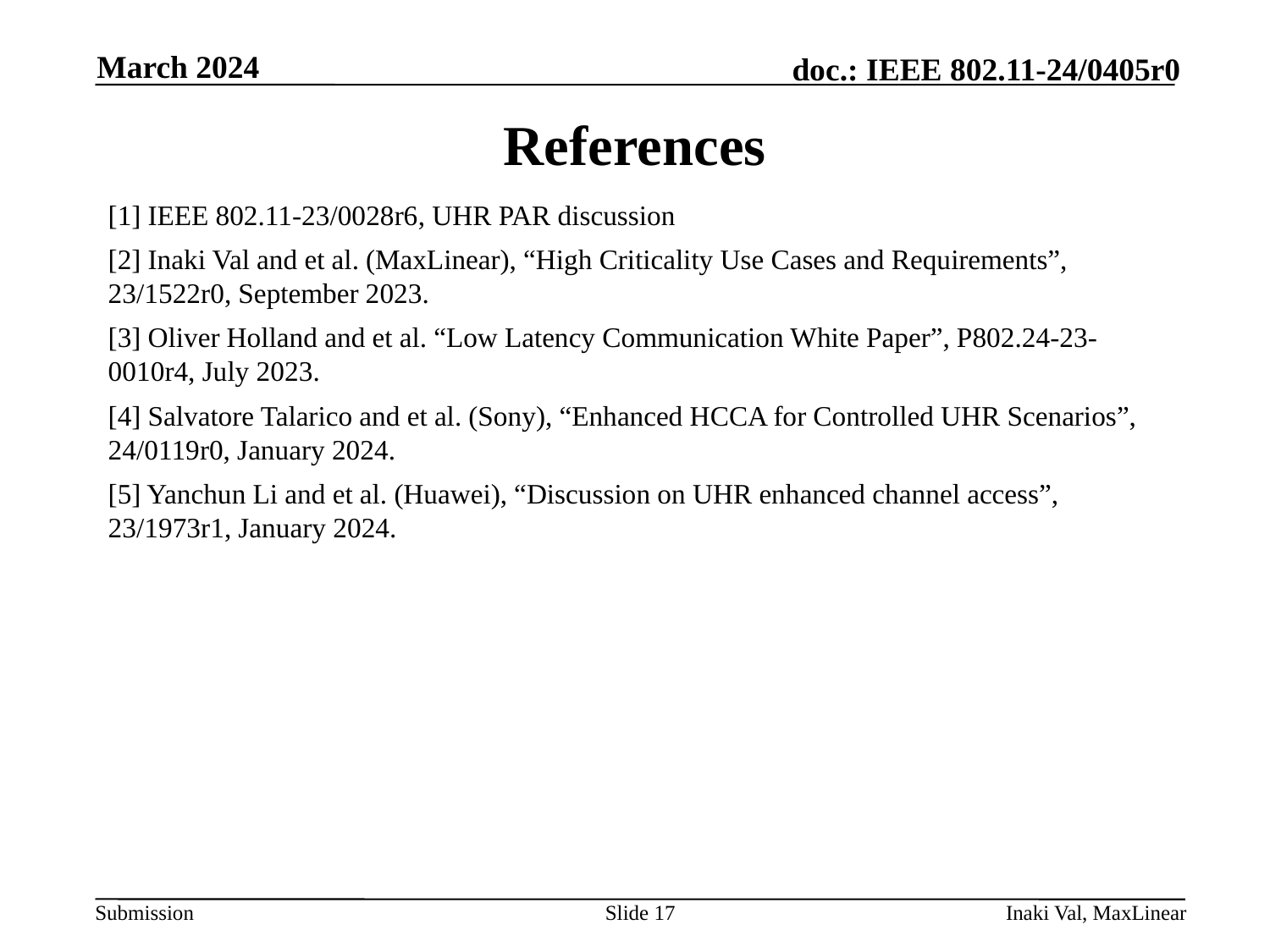

March 2024
# References
[1] IEEE 802.11-23/0028r6, UHR PAR discussion
[2] Inaki Val and et al. (MaxLinear), “High Criticality Use Cases and Requirements”, 23/1522r0, September 2023.
[3] Oliver Holland and et al. “Low Latency Communication White Paper”, P802.24-23-0010r4, July 2023.
[4] Salvatore Talarico and et al. (Sony), “Enhanced HCCA for Controlled UHR Scenarios”, 24/0119r0, January 2024.
[5] Yanchun Li and et al. (Huawei), “Discussion on UHR enhanced channel access”, 23/1973r1, January 2024.
Slide 17
Inaki Val, MaxLinear